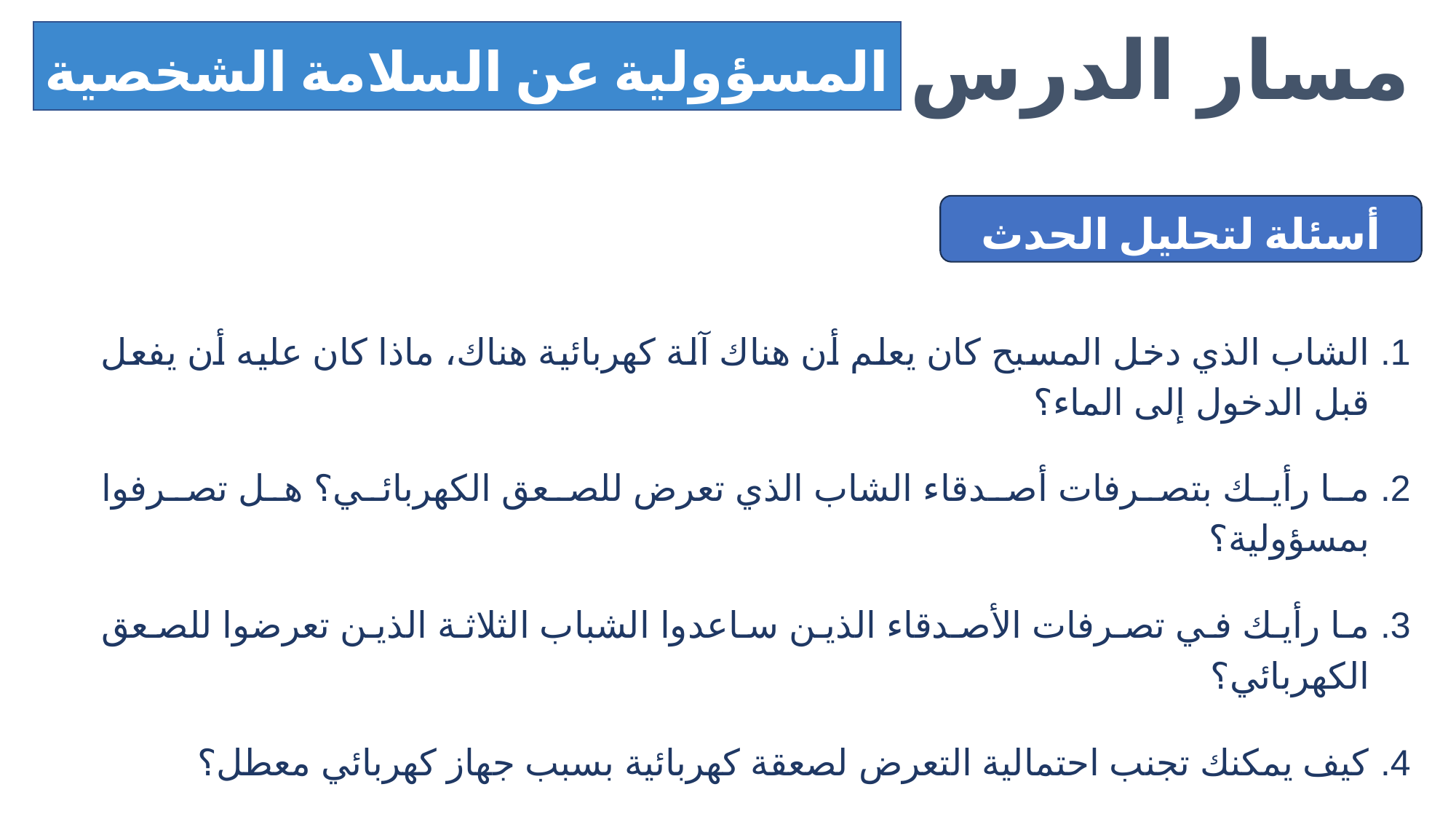

مسار الدرس
المسؤولية عن السلامة الشخصية والمتبادلة
أسئلة لتحليل الحدث
الشاب الذي دخل المسبح كان يعلم أن هناك آلة كهربائية هناك، ماذا كان عليه أن يفعل قبل الدخول إلى الماء؟
ما رأيك بتصرفات أصدقاء الشاب الذي تعرض للصعق الكهربائي؟ هل تصرفوا بمسؤولية؟
ما رأيك في تصرفات الأصدقاء الذين ساعدوا الشباب الثلاثة الذين تعرضوا للصعق الكهربائي؟
كيف يمكنك تجنب احتمالية التعرض لصعقة كهربائية بسبب جهاز كهربائي معطل؟